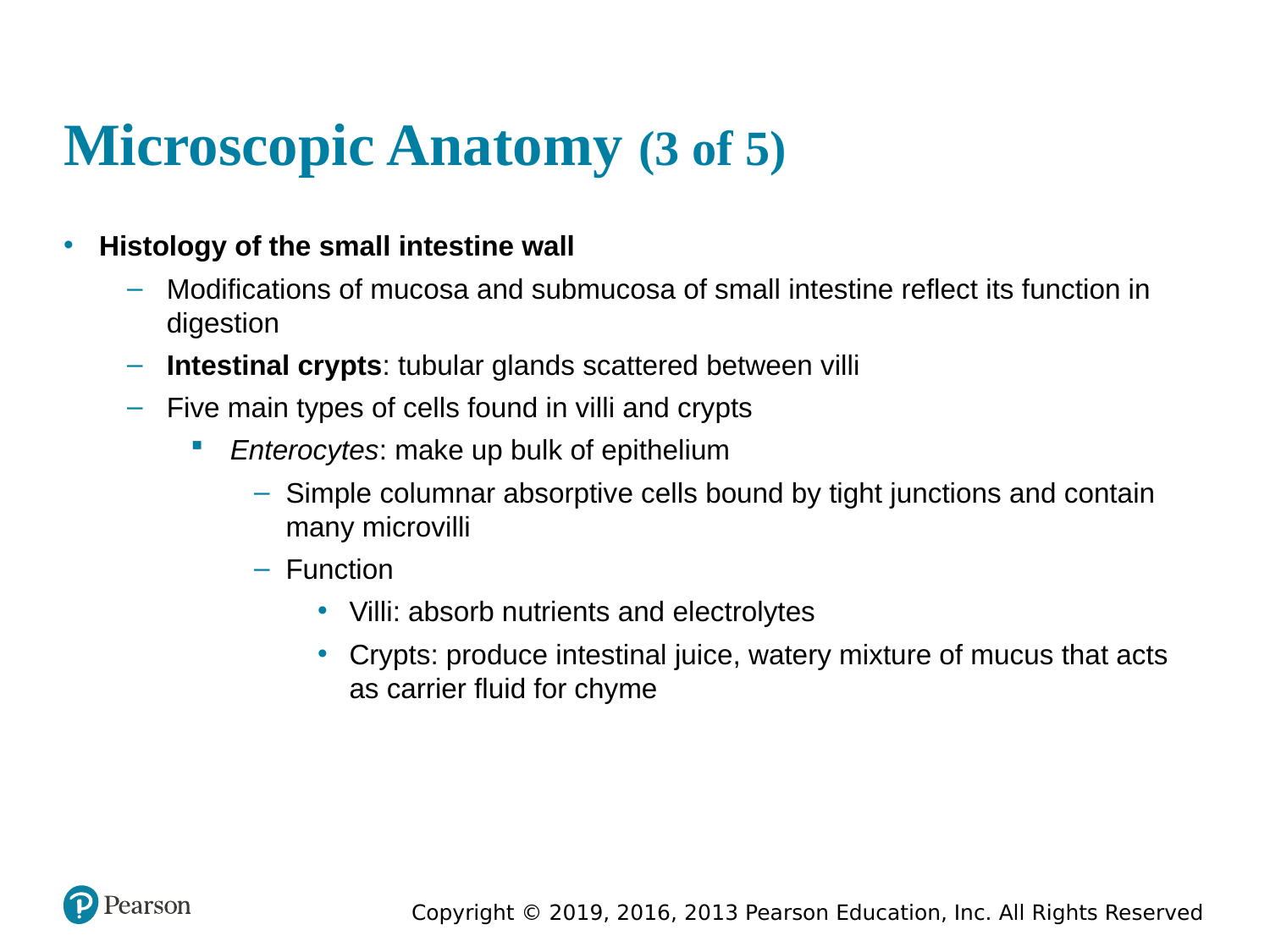

# Microscopic Anatomy (3 of 5)
Histology of the small intestine wall
Modifications of mucosa and submucosa of small intestine reflect its function in digestion
Intestinal crypts: tubular glands scattered between villi
Five main types of cells found in villi and crypts
 Enterocytes: make up bulk of epithelium
Simple columnar absorptive cells bound by tight junctions and contain many microvilli
Function
Villi: absorb nutrients and electrolytes
Crypts: produce intestinal juice, watery mixture of mucus that acts as carrier fluid for chyme